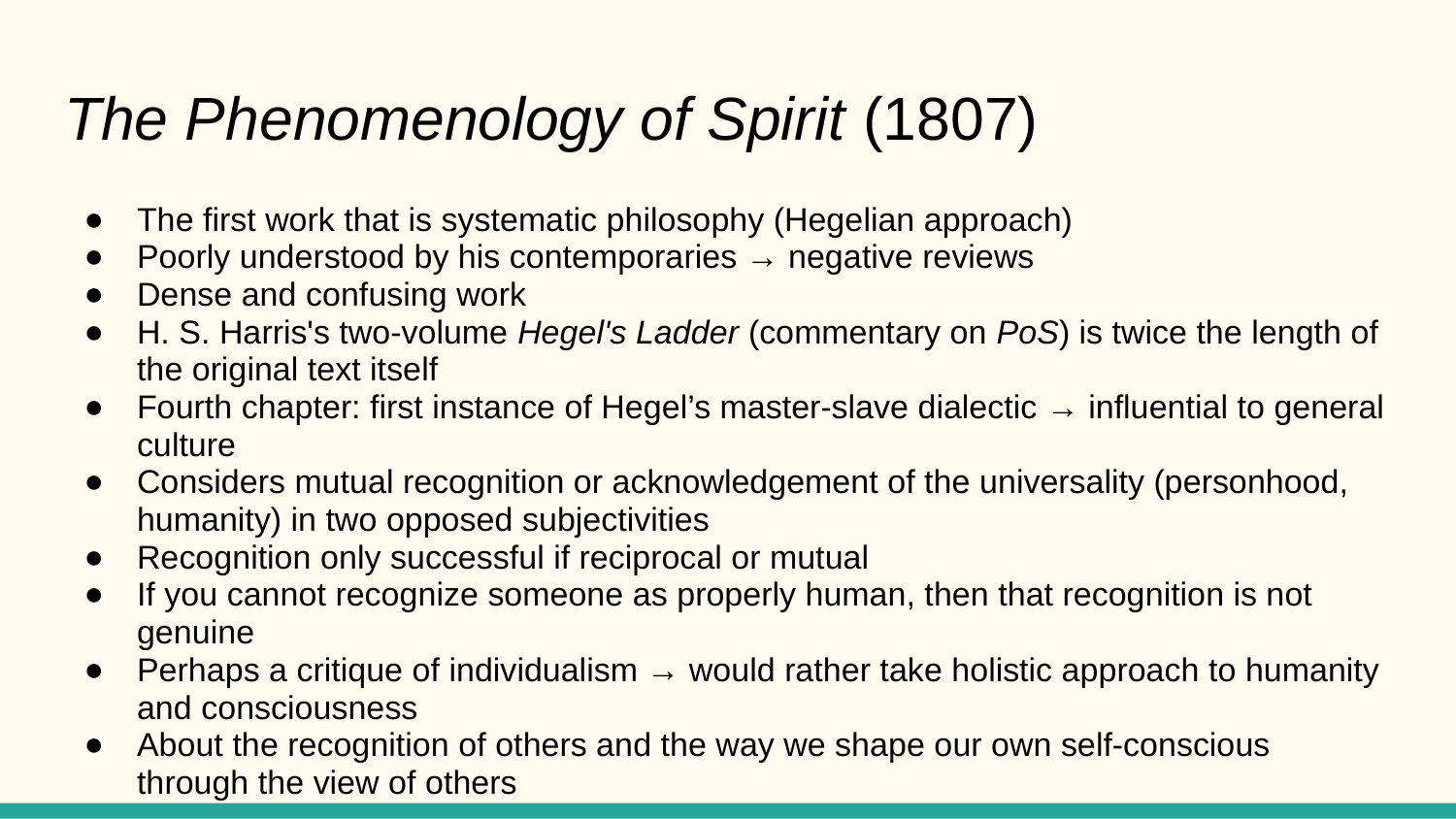

# The Phenomenology of Spirit (1807)
The first work that is systematic philosophy (Hegelian approach)
Poorly understood by his contemporaries → negative reviews
Dense and confusing work
H. S. Harris's two-volume Hegel's Ladder (commentary on PoS) is twice the length of the original text itself
Fourth chapter: first instance of Hegel’s master-slave dialectic → influential to general culture
Considers mutual recognition or acknowledgement of the universality (personhood, humanity) in two opposed subjectivities
Recognition only successful if reciprocal or mutual
If you cannot recognize someone as properly human, then that recognition is not genuine
Perhaps a critique of individualism → would rather take holistic approach to humanity and consciousness
About the recognition of others and the way we shape our own self-conscious through the view of others